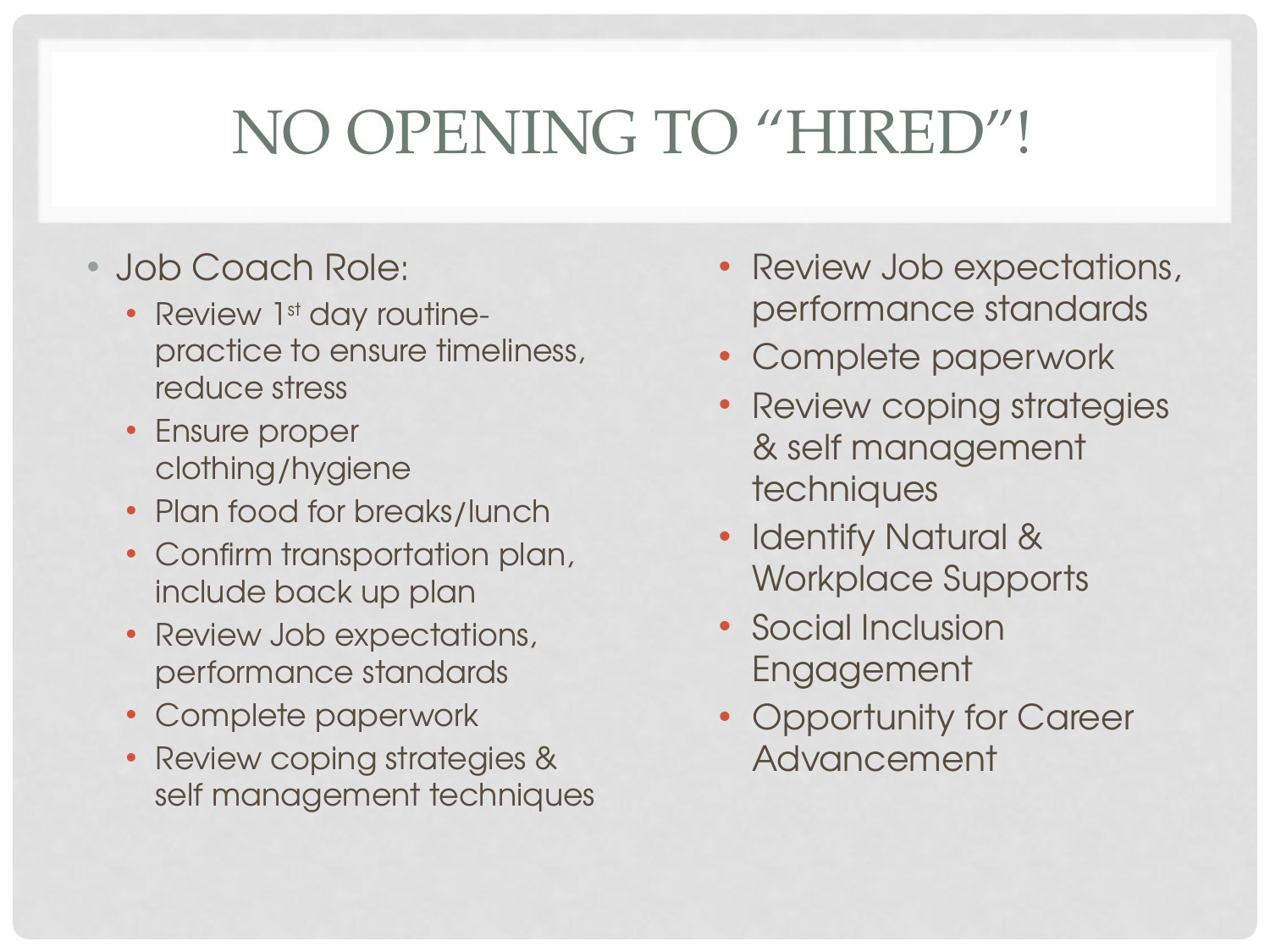

# No Opening to “Hired”!
Job Coach Role:
Review 1st day routine-practice to ensure timeliness, reduce stress
Ensure proper clothing/hygiene
Plan food for breaks/lunch
Confirm transportation plan, include back up plan
Review Job expectations, performance standards
Complete paperwork
Review coping strategies & self management techniques

Review Job expectations, performance standards
Complete paperwork
Review coping strategies & self management techniques
Identify Natural & Workplace Supports
Social Inclusion Engagement
Opportunity for Career Advancement